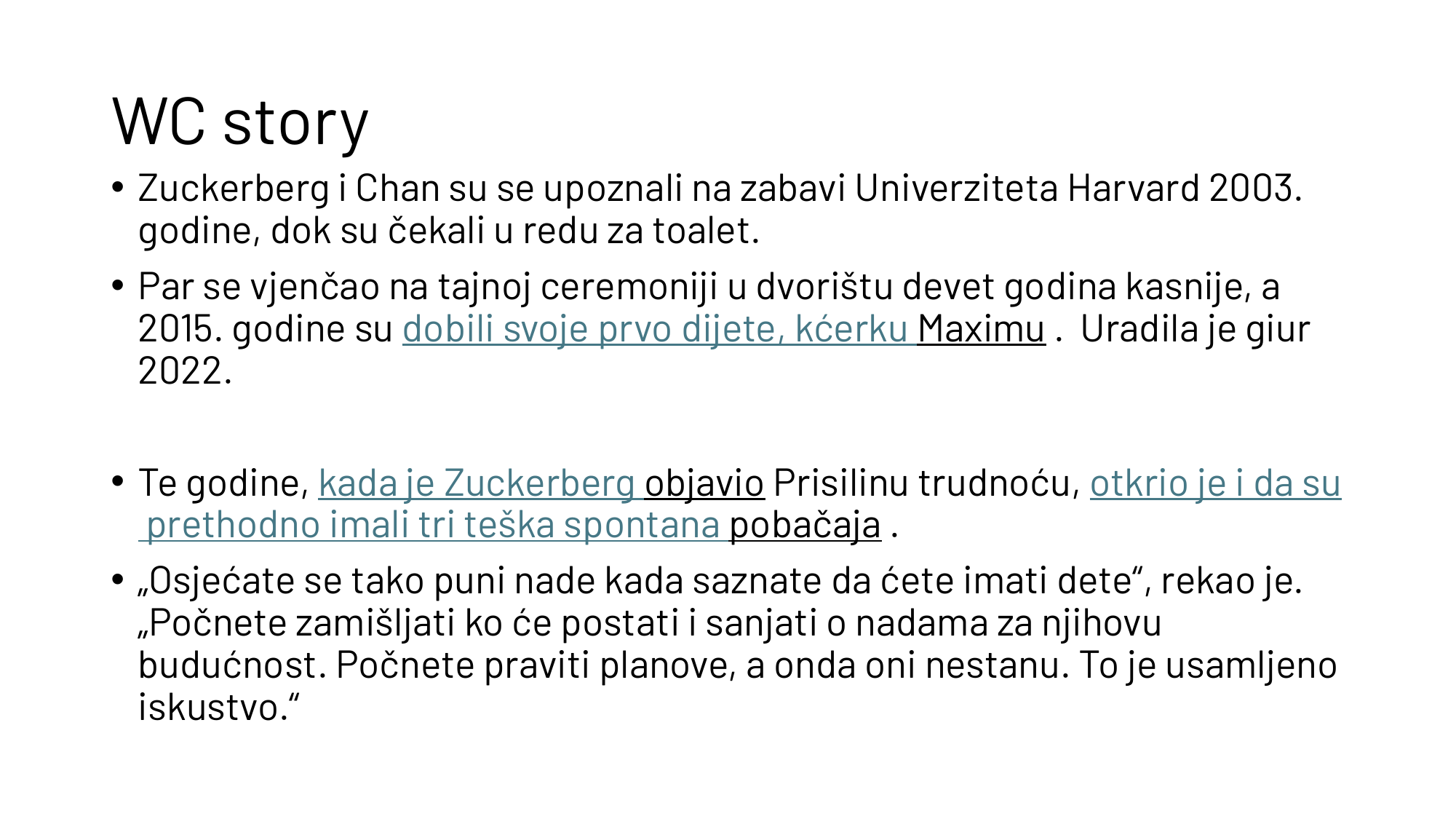

# WC story
Zuckerberg i Chan su se upoznali na zabavi Univerziteta Harvard 2003. godine, dok su čekali u redu za toalet.
Par se vjenčao na tajnoj ceremoniji u dvorištu devet godina kasnije, a 2015. godine su dobili svoje prvo dijete, kćerku Maximu .  Uradila je giur 2022.

Te godine, kada je Zuckerberg objavio Prisilinu trudnoću, otkrio je i da su prethodno imali tri teška spontana pobačaja .
„Osjećate se tako puni nade kada saznate da ćete imati dete“, rekao je. „Počnete zamišljati ko će postati i sanjati o nadama za njihovu budućnost. Počnete praviti planove, a onda oni nestanu. To je usamljeno iskustvo.“